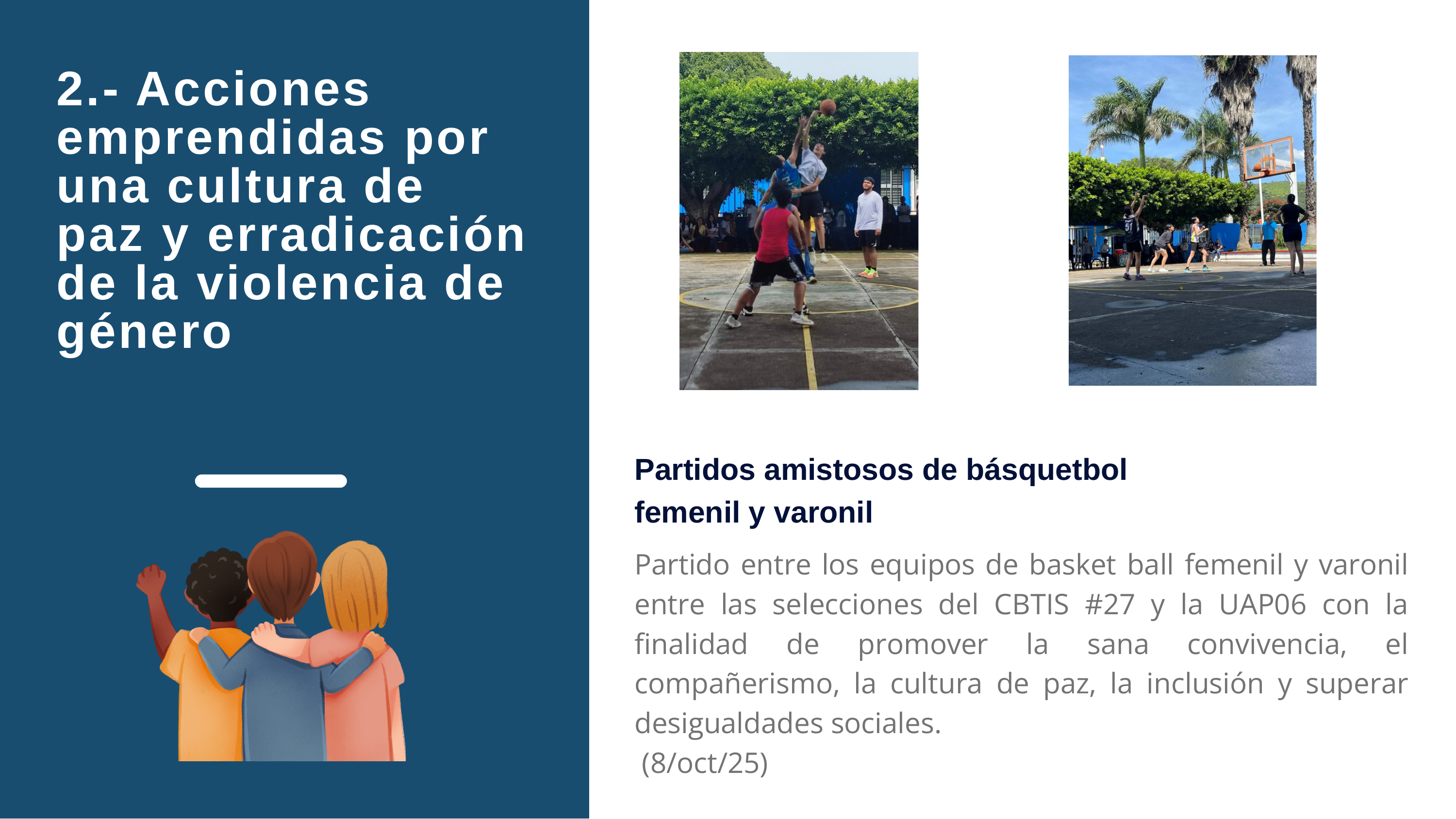

2.- Acciones emprendidas por una cultura de paz y erradicación de la violencia de género
Partidos amistosos de básquetbol
femenil y varonil

Partido entre los equipos de basket ball femenil y varonil entre las selecciones del CBTIS #27 y la UAP06 con la finalidad de promover la sana convivencia, el compañerismo, la cultura de paz, la inclusión y superar desigualdades sociales.
 (8/oct/25)